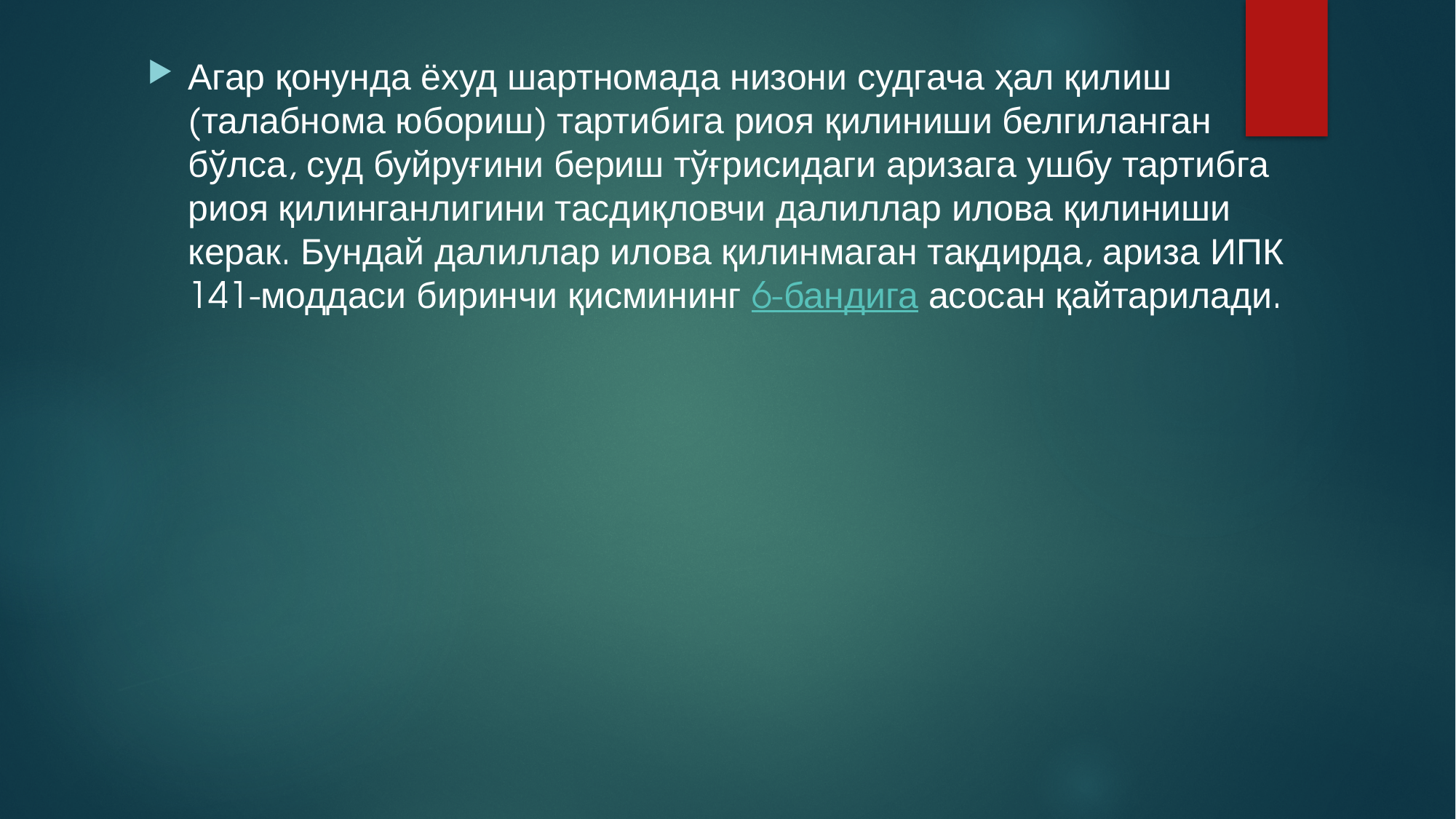

Агар қонунда ёхуд шартномада низони судгача ҳал қилиш (талабнома юбориш) тартибига риоя қилиниши белгиланган бўлса, суд буйруғини бериш тўғрисидаги аризага ушбу тартибга риоя қилинганлигини тасдиқловчи далиллар илова қилиниши керак. Бундай далиллар илова қилинмаган тақдирда, ариза ИПК 141-моддаси биринчи қисмининг 6-бандига асосан қайтарилади.